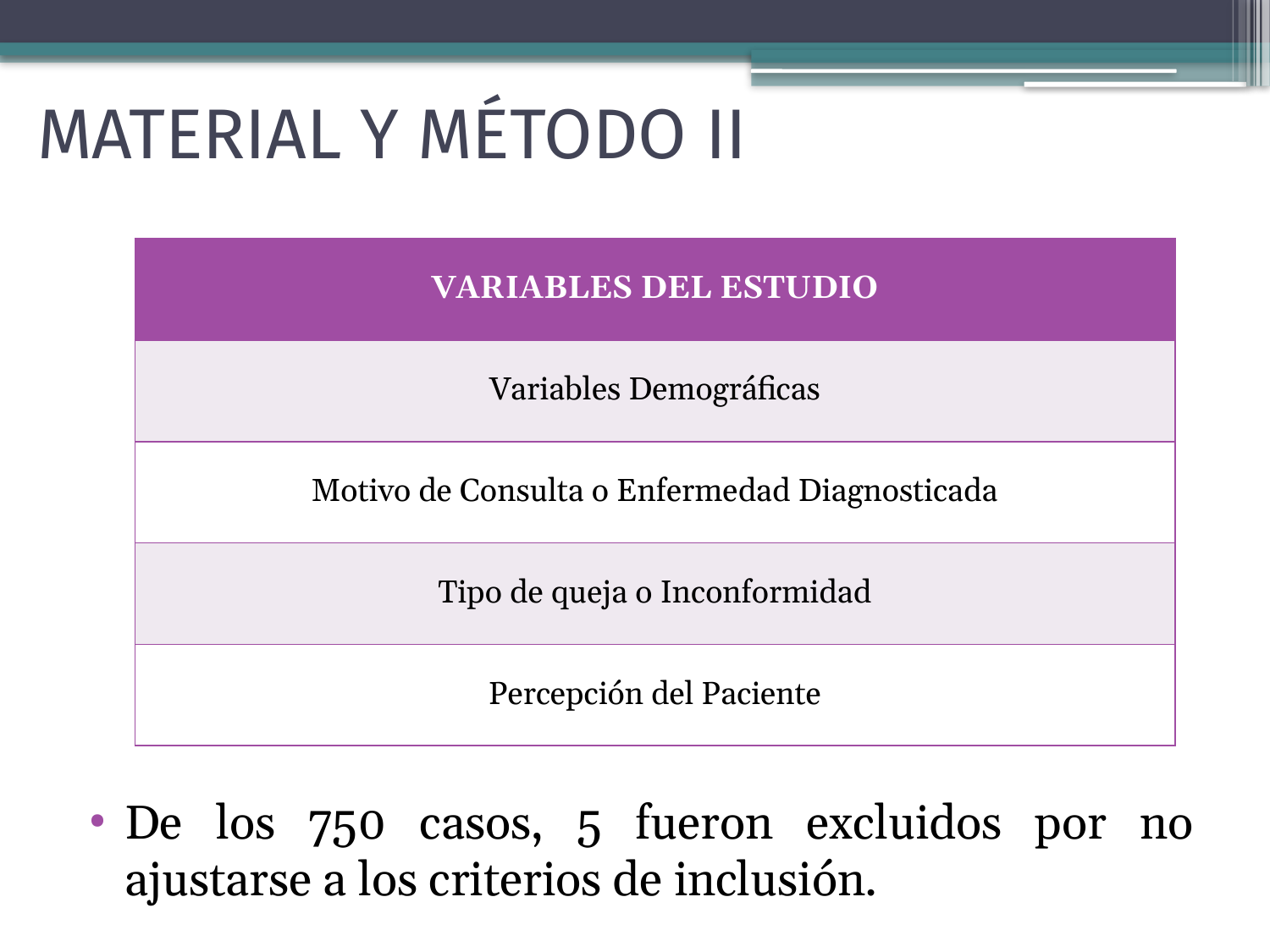

# MATERIAL Y MÉTODO II
| VARIABLES DEL ESTUDIO |
| --- |
| Variables Demográficas |
| Motivo de Consulta o Enfermedad Diagnosticada |
| Tipo de queja o Inconformidad |
| Percepción del Paciente |
De los 750 casos, 5 fueron excluidos por no ajustarse a los criterios de inclusión.